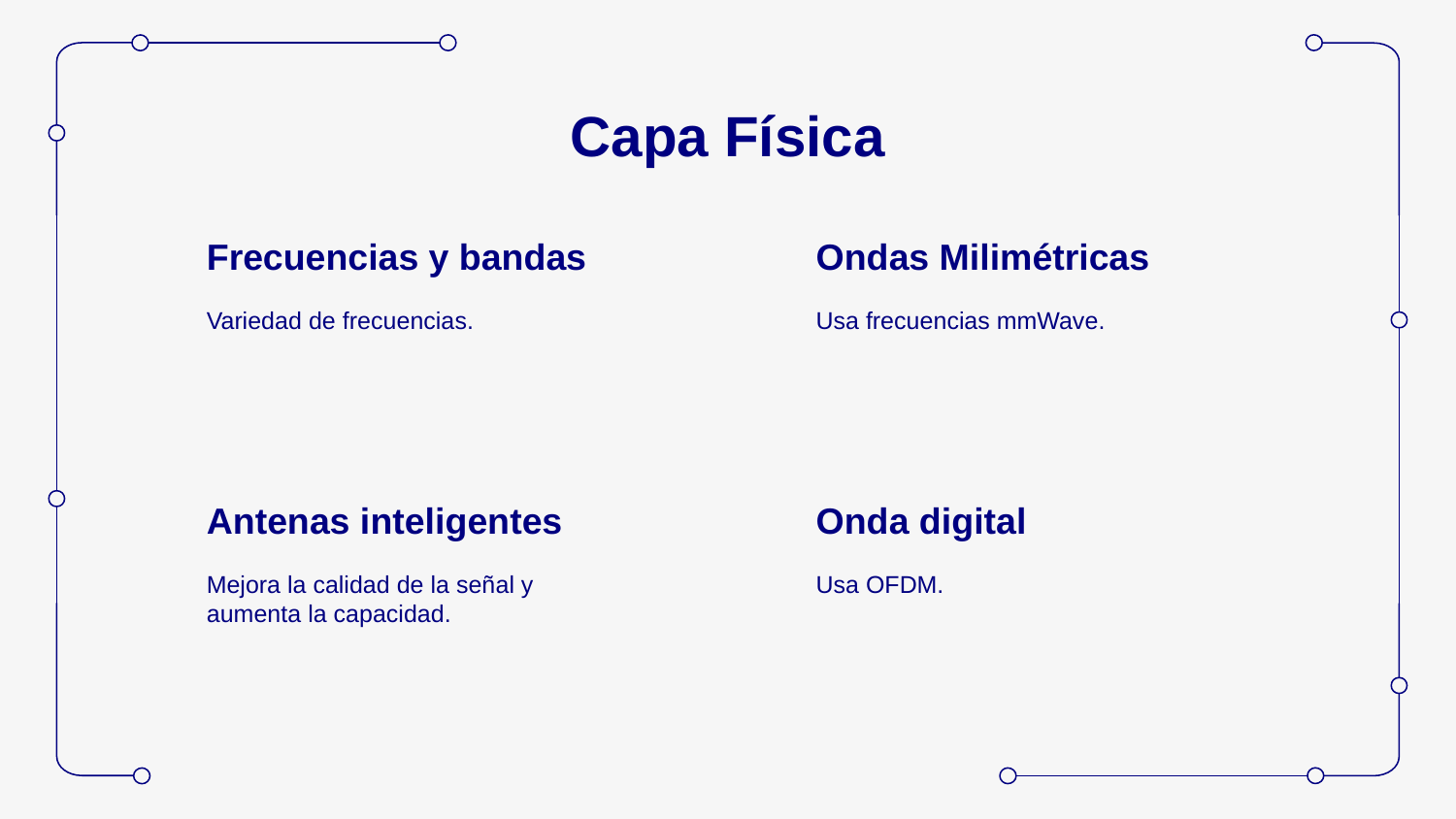

# Capa Física
Frecuencias y bandas
Ondas Milimétricas
Variedad de frecuencias.
Usa frecuencias mmWave.
Antenas inteligentes
Onda digital
Mejora la calidad de la señal y aumenta la capacidad.
Usa OFDM.